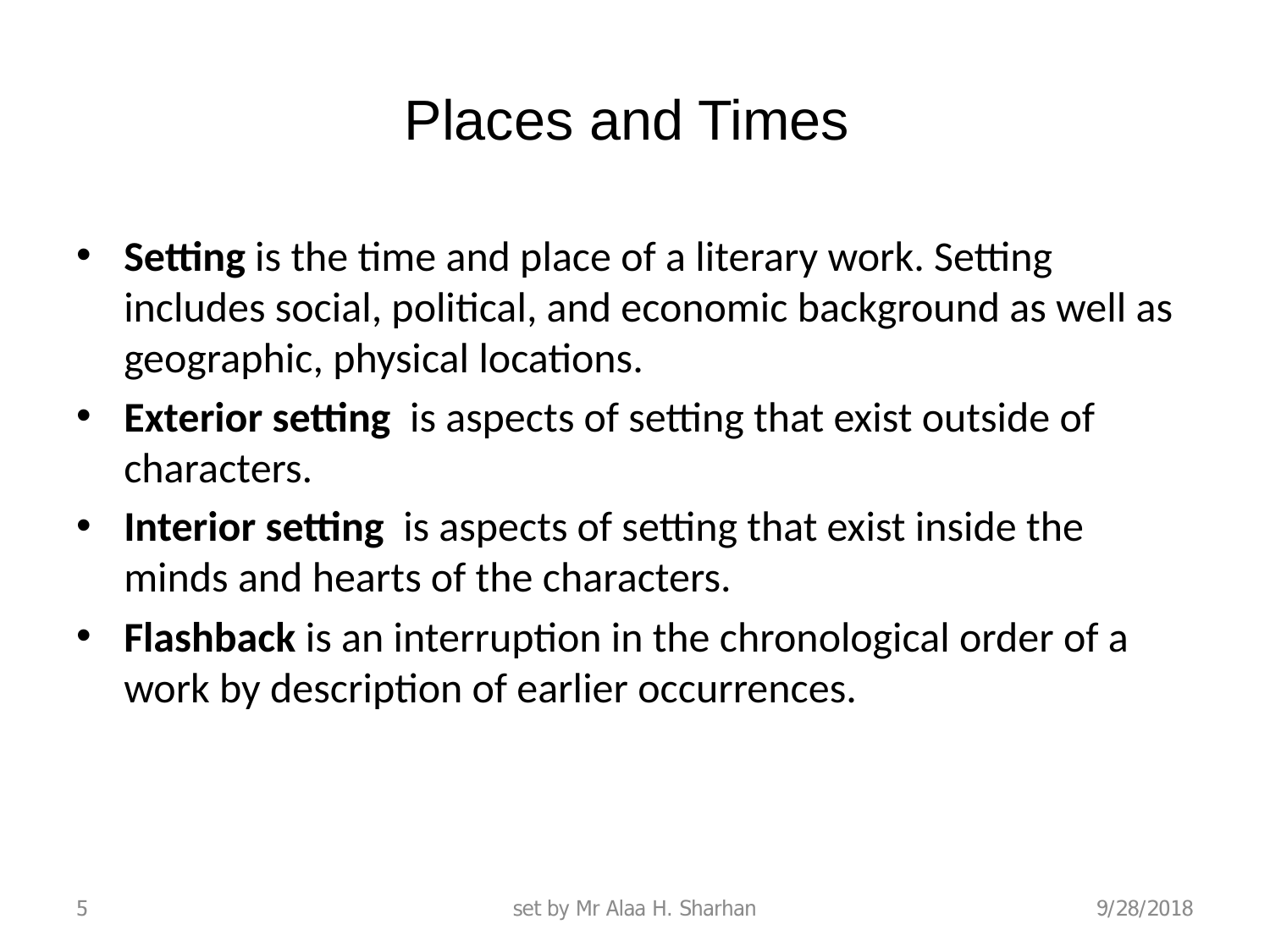

# Places and Times
Setting is the time and place of a literary work. Setting includes social, political, and economic background as well as geographic, physical locations.
Exterior setting  is aspects of setting that exist outside of characters.
Interior setting  is aspects of setting that exist inside the minds and hearts of the characters.
Flashback is an interruption in the chronological order of a work by description of earlier occurrences.
5
set by Mr Alaa H. Sharhan
9/28/2018